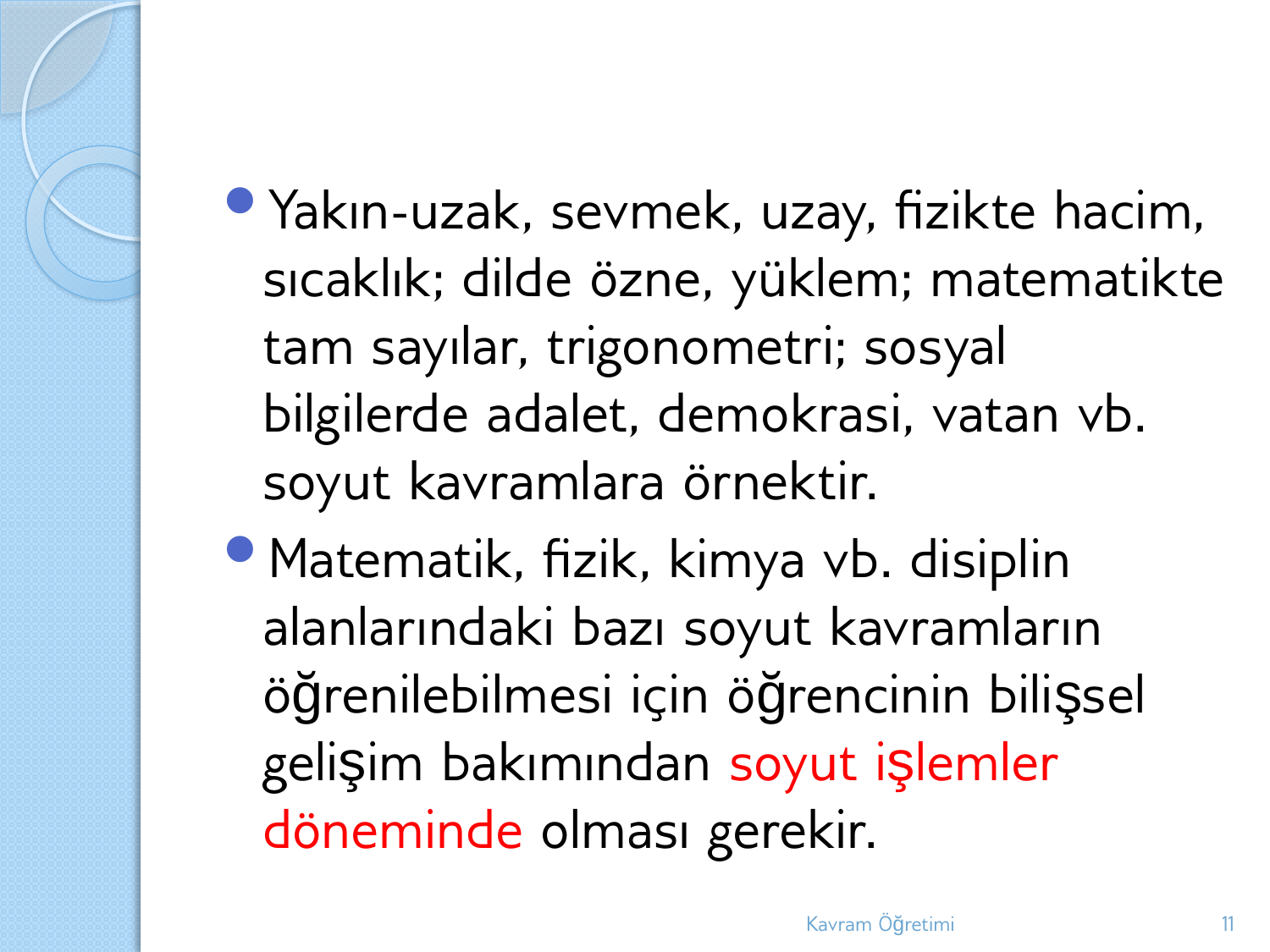

#
Yakın-uzak, sevmek, uzay, fizikte hacim, sıcaklık; dilde özne, yüklem; matematikte tam sayılar, trigonometri; sosyal bilgilerde adalet, demokrasi, vatan vb. soyut kavramlara örnektir.
Matematik, fizik, kimya vb. disiplin alanlarındaki bazı soyut kavramların öğrenilebilmesi için öğrencinin bilişsel gelişim bakımından soyut işlemler döneminde olması gerekir.
Kavram Öğretimi
11